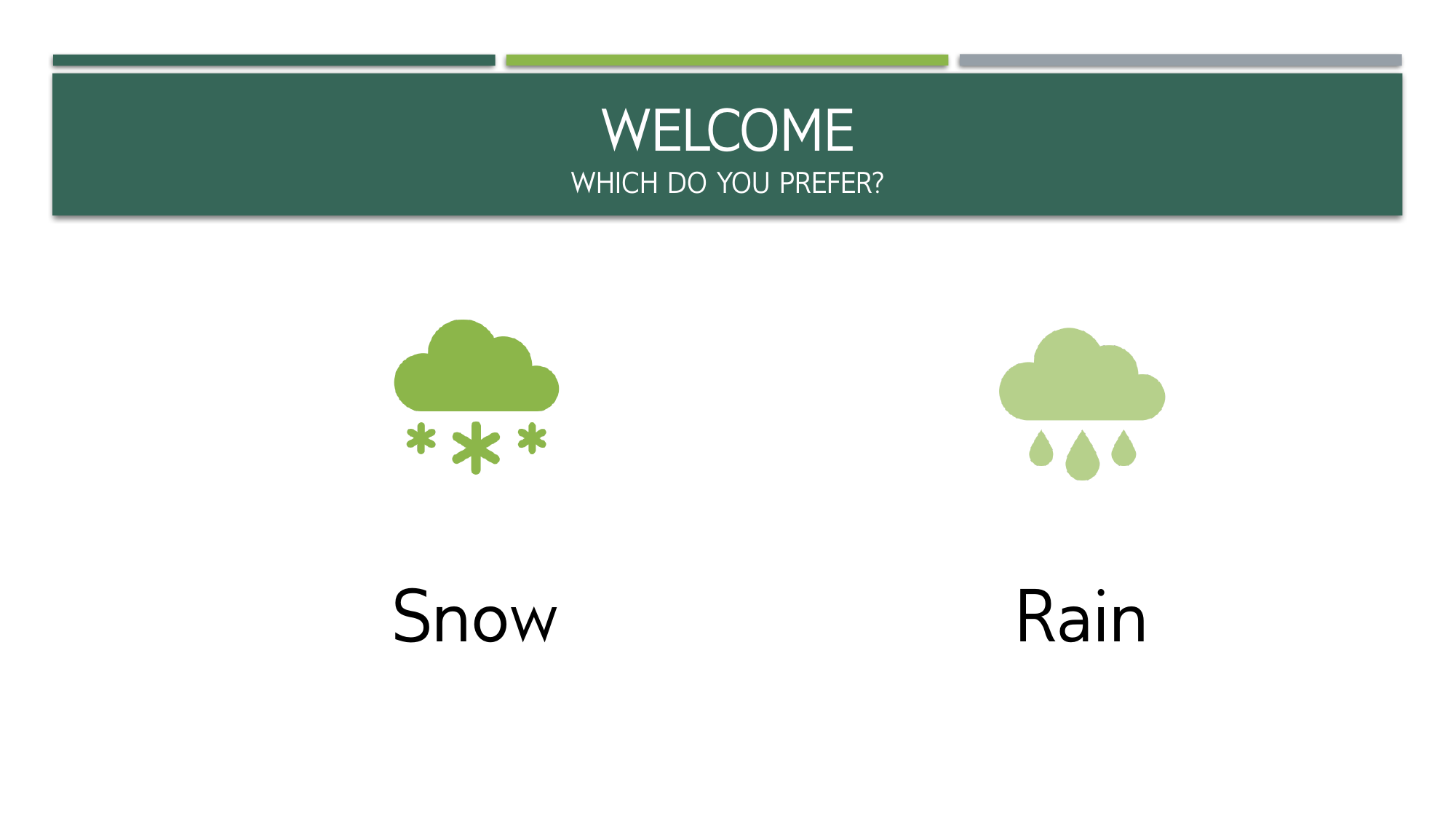

# Welcome which do you prefer?
Snow
Rain